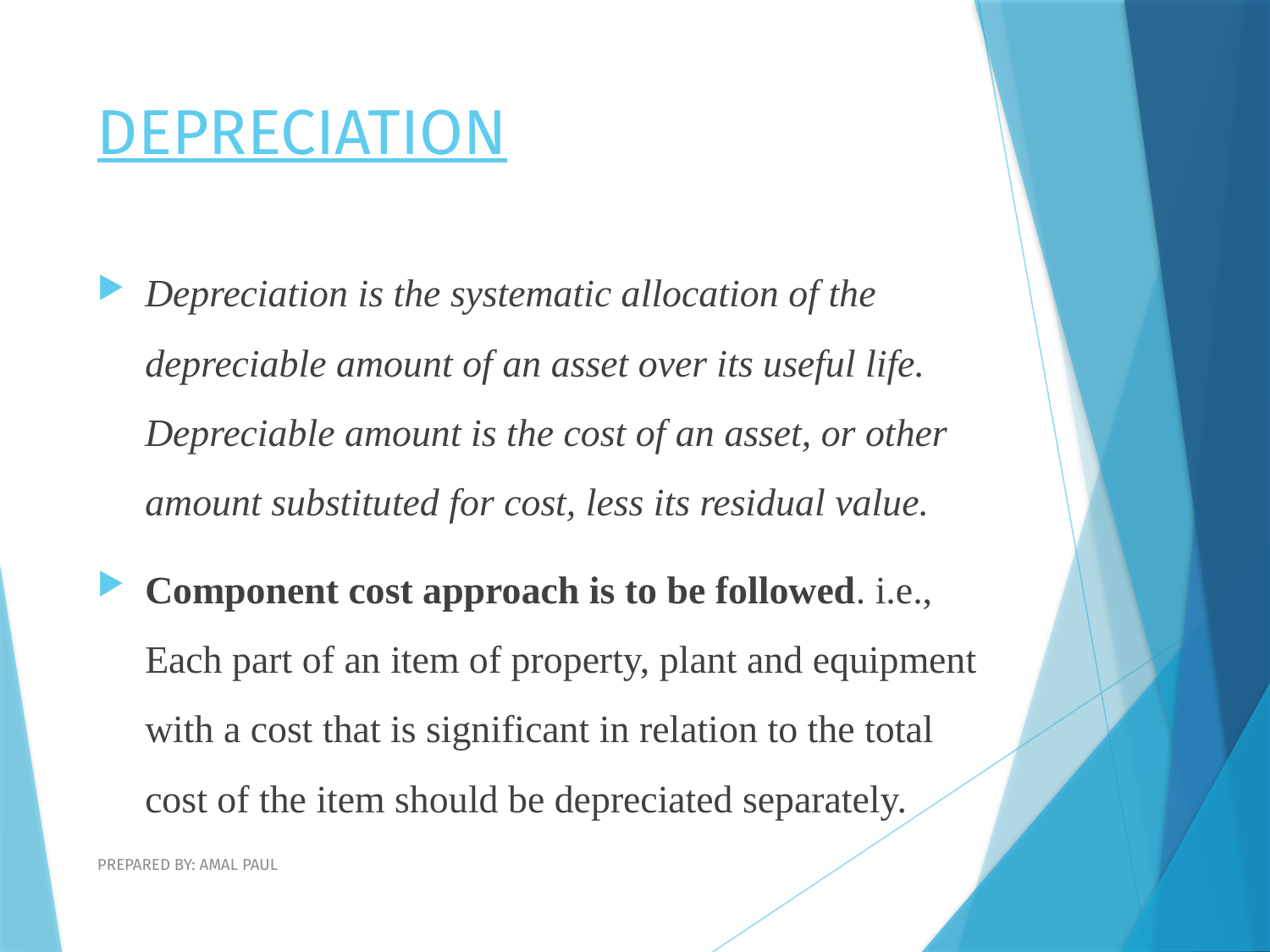

# DEPRECIATION
Depreciation is the systematic allocation of the depreciable amount of an asset over its useful life. Depreciable amount is the cost of an asset, or other amount substituted for cost, less its residual value.
Component cost approach is to be followed. i.e., Each part of an item of property, plant and equipment with a cost that is significant in relation to the total cost of the item should be depreciated separately.
PREPARED BY: AMAL PAUL